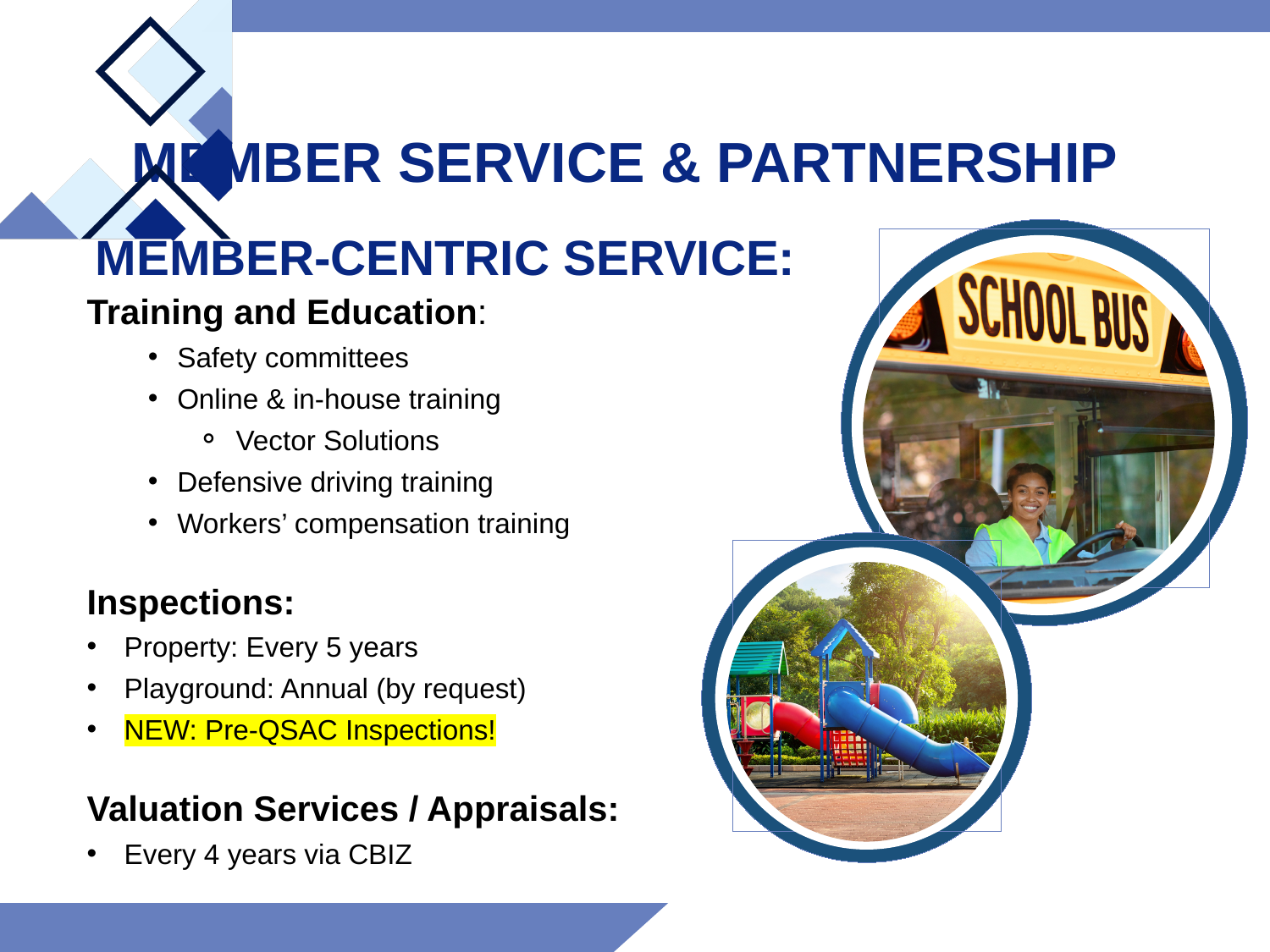

MEMBER SERVICE & PARTNERSHIP

MEMBER-CENTRIC SERVICE:

Training and Education:
Safety committees
Online & in-house training
Vector Solutions
Defensive driving training
Workers’ compensation training
Inspections:
Property: Every 5 years
Playground: Annual (by request)
NEW: Pre-QSAC Inspections!

Valuation Services / Appraisals:
Every 4 years via CBIZ